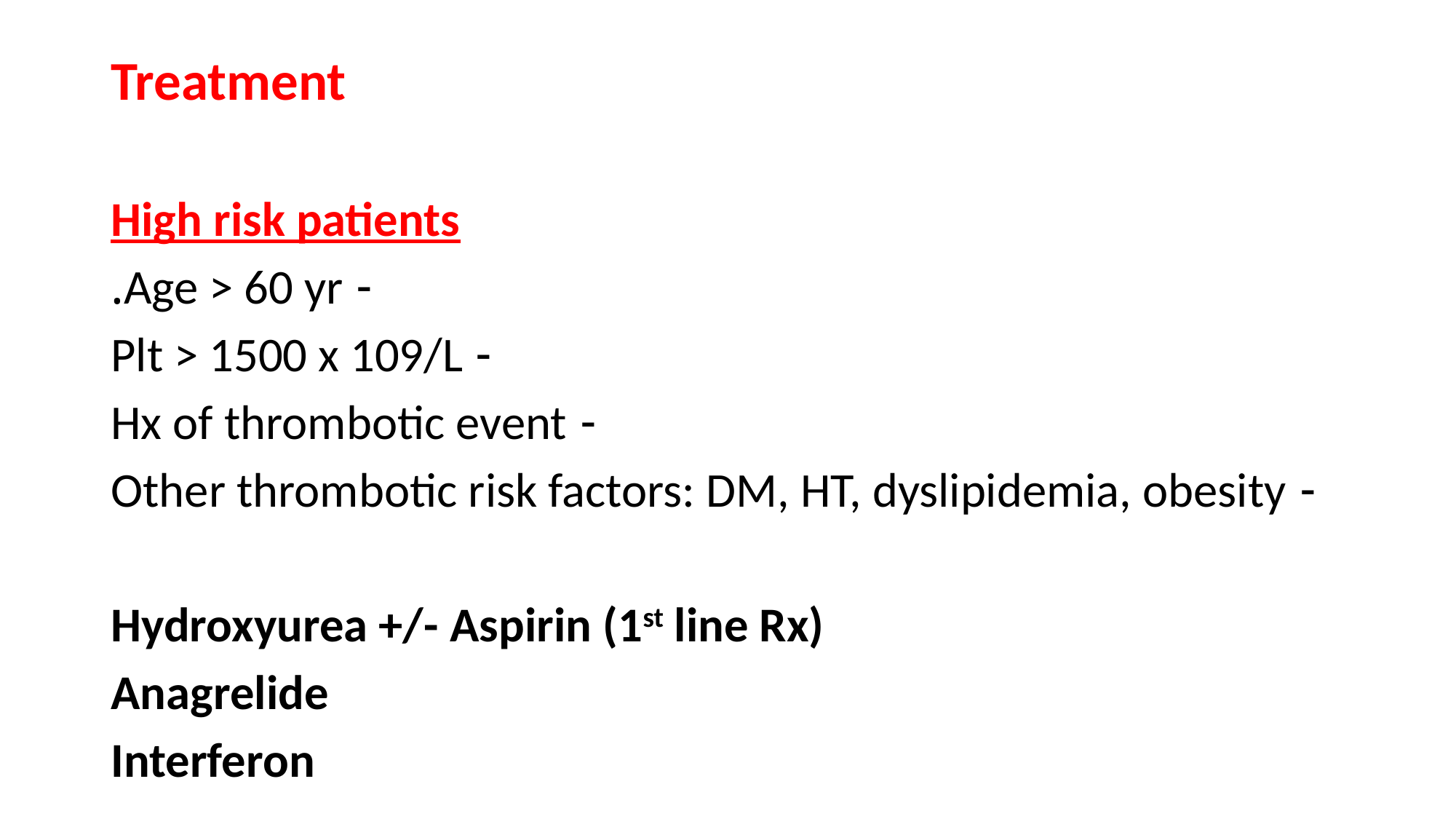

Treatment

High risk patients
- Age > 60 yr.
- Plt > 1500 x 109/L
- Hx of thrombotic event
- Other thrombotic risk factors: DM, HT, dyslipidemia, obesity

Hydroxyurea +/- Aspirin (1st line Rx)
Anagrelide
Interferon